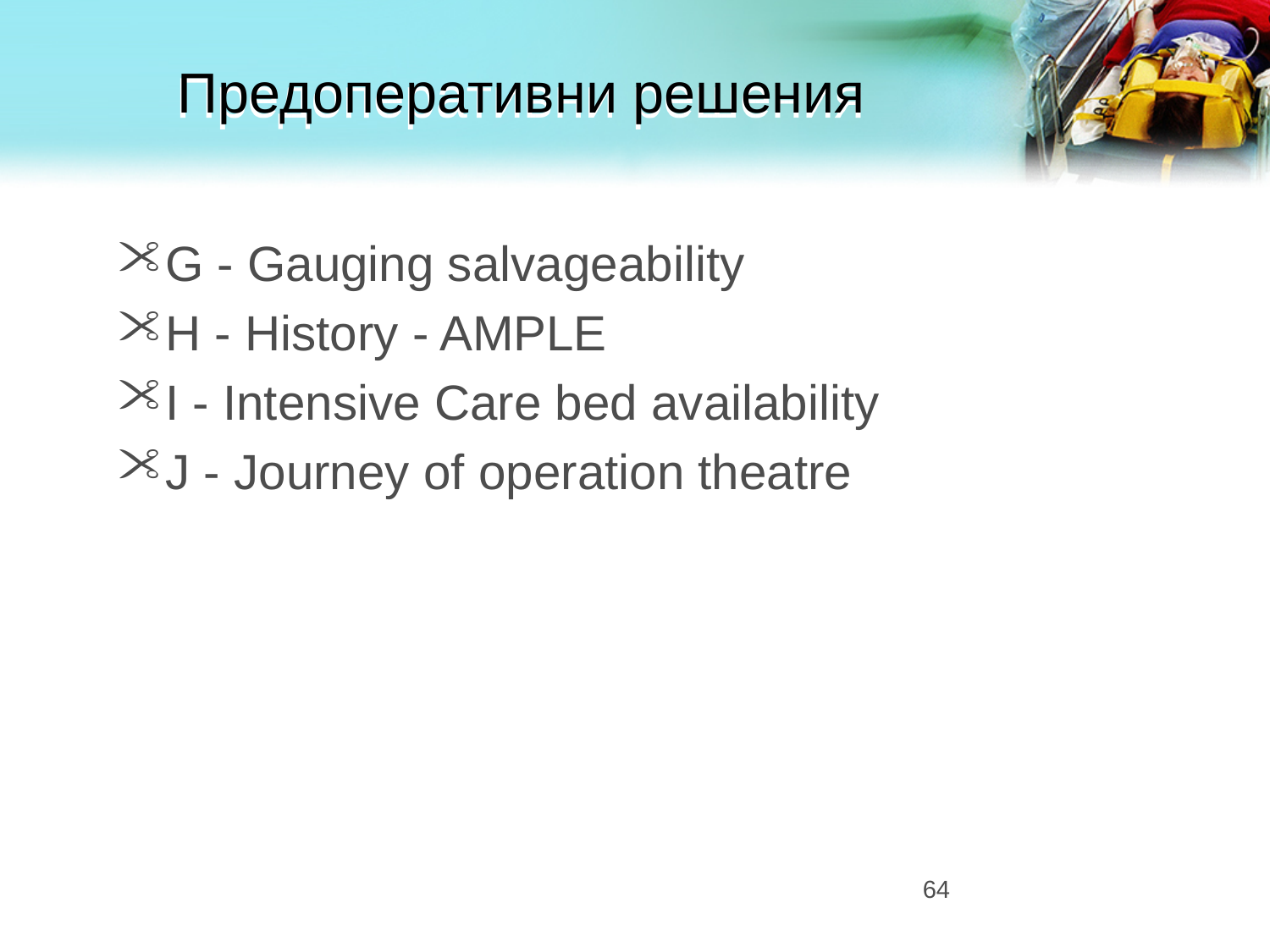

# Предоперативни решения
G - Gauging salvageability
H - History - AMPLE
I - Intensive Care bed availability
J - Journey of operation theatre

64